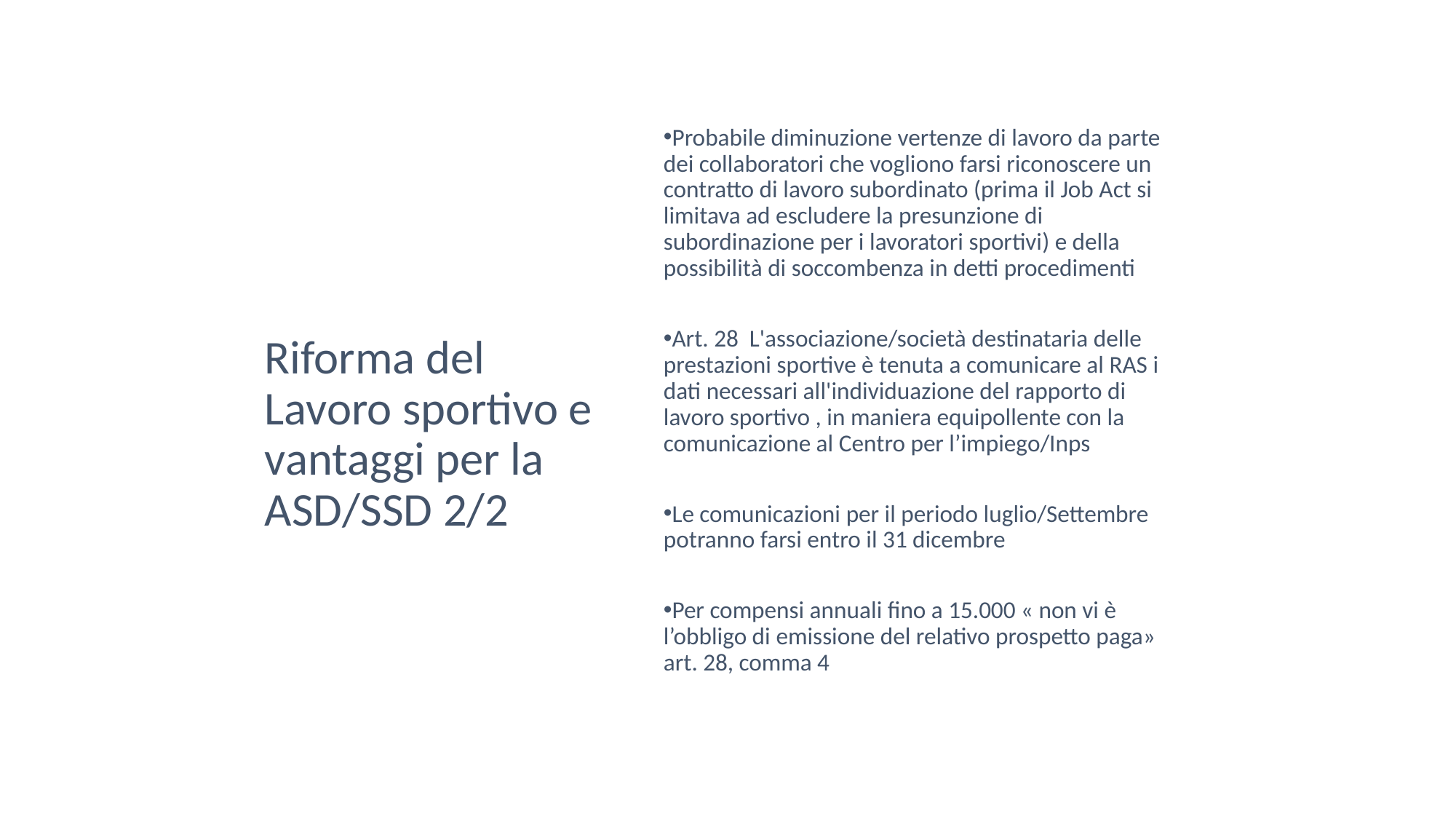

Probabile diminuzione vertenze di lavoro da parte dei collaboratori che vogliono farsi riconoscere un contratto di lavoro subordinato (prima il Job Act si limitava ad escludere la presunzione di subordinazione per i lavoratori sportivi) e della possibilità di soccombenza in detti procedimenti

Art. 28  L'associazione/società destinataria delle prestazioni sportive è tenuta a comunicare al RAS i dati necessari all'individuazione del rapporto di lavoro sportivo , in maniera equipollente con la comunicazione al Centro per l’impiego/Inps

Le comunicazioni per il periodo luglio/Settembre potranno farsi entro il 31 dicembre

Per compensi annuali fino a 15.000 « non vi è l’obbligo di emissione del relativo prospetto paga» art. 28, comma 4
# Riforma del Lavoro sportivo e vantaggi per la ASD/SSD 2/2